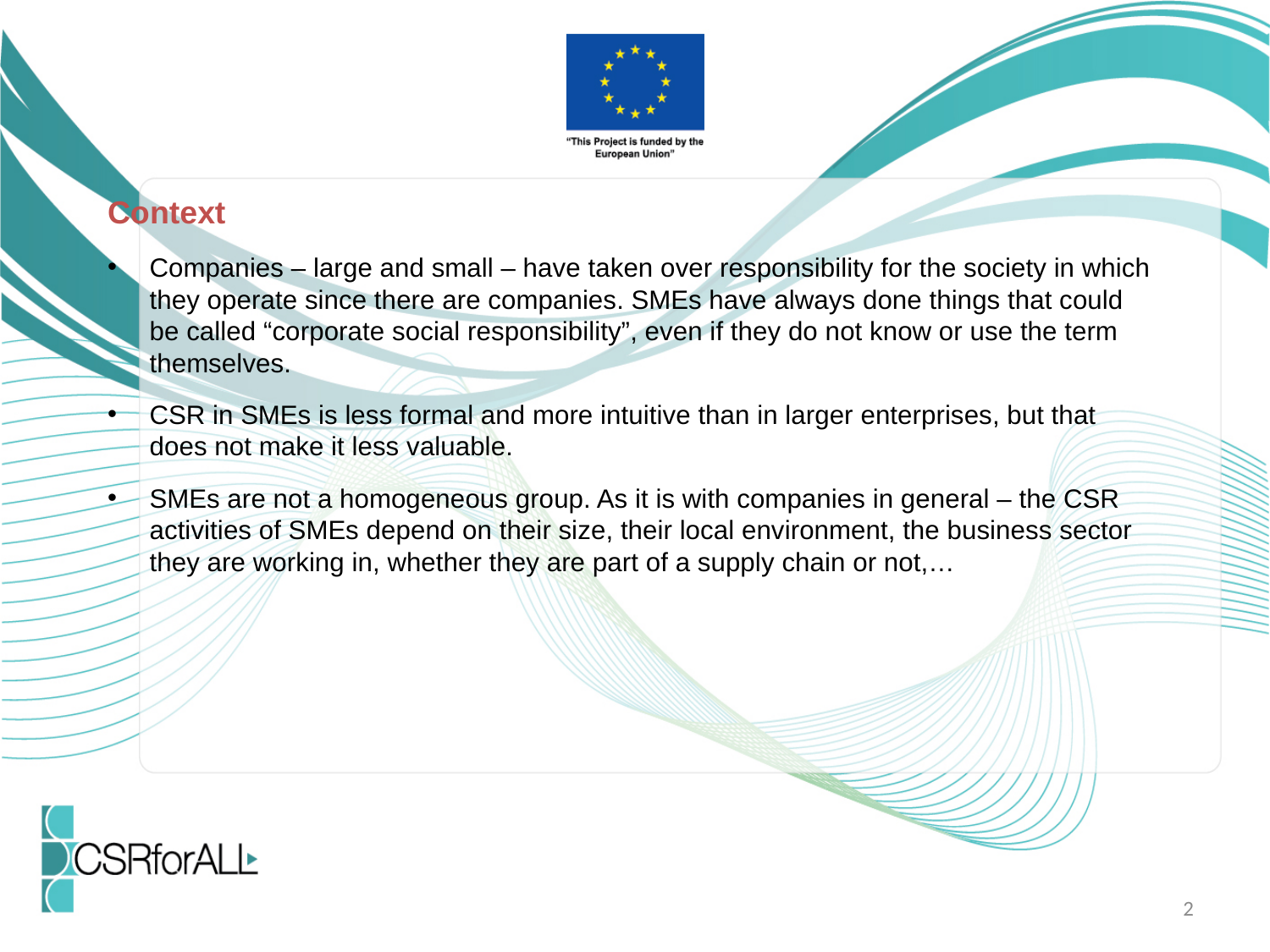

Context

Companies – large and small – have taken over responsibility for the society in which they operate since there are companies. SMEs have always done things that could be called “corporate social responsibility”, even if they do not know or use the term themselves.

CSR in SMEs is less formal and more intuitive than in larger enterprises, but that does not make it less valuable.

SMEs are not a homogeneous group. As it is with companies in general – the CSR activities of SMEs depend on their size, their local environment, the business sector they are working in, whether they are part of a supply chain or not,…

2